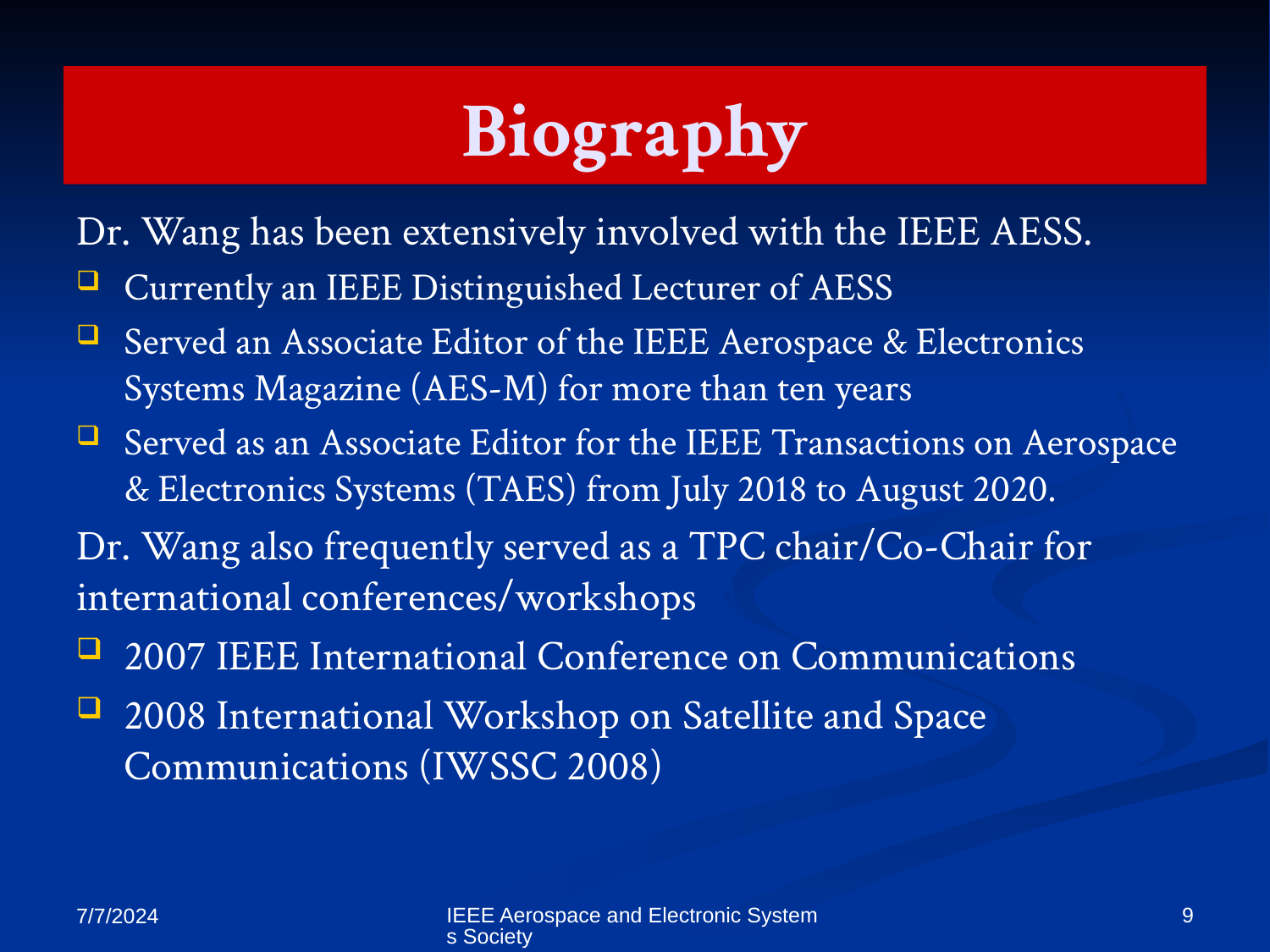

# Biography
Dr. Wang has been extensively involved with the IEEE AESS.
Currently an IEEE Distinguished Lecturer of AESS
Served an Associate Editor of the IEEE Aerospace & Electronics Systems Magazine (AES-M) for more than ten years
Served as an Associate Editor for the IEEE Transactions on Aerospace & Electronics Systems (TAES) from July 2018 to August 2020.
Dr. Wang also frequently served as a TPC chair/Co-Chair for international conferences/workshops
2007 IEEE International Conference on Communications
2008 International Workshop on Satellite and Space Communications (IWSSC 2008)
9
IEEE Aerospace and Electronic Systems Society
7/7/2024